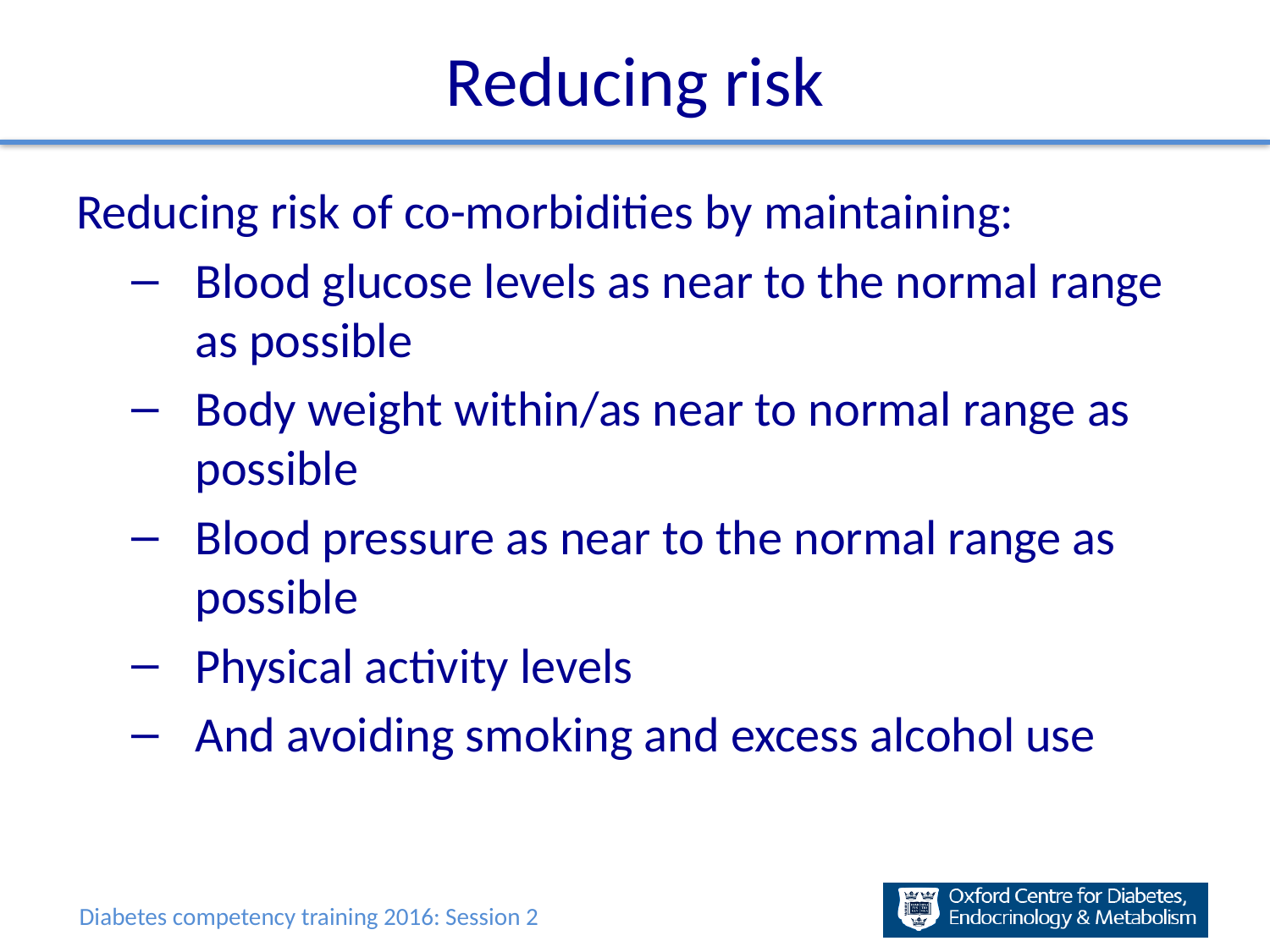

# Reducing risk
Reducing risk of co-morbidities by maintaining:
Blood glucose levels as near to the normal range as possible
Body weight within/as near to normal range as possible
Blood pressure as near to the normal range as possible
Physical activity levels
And avoiding smoking and excess alcohol use